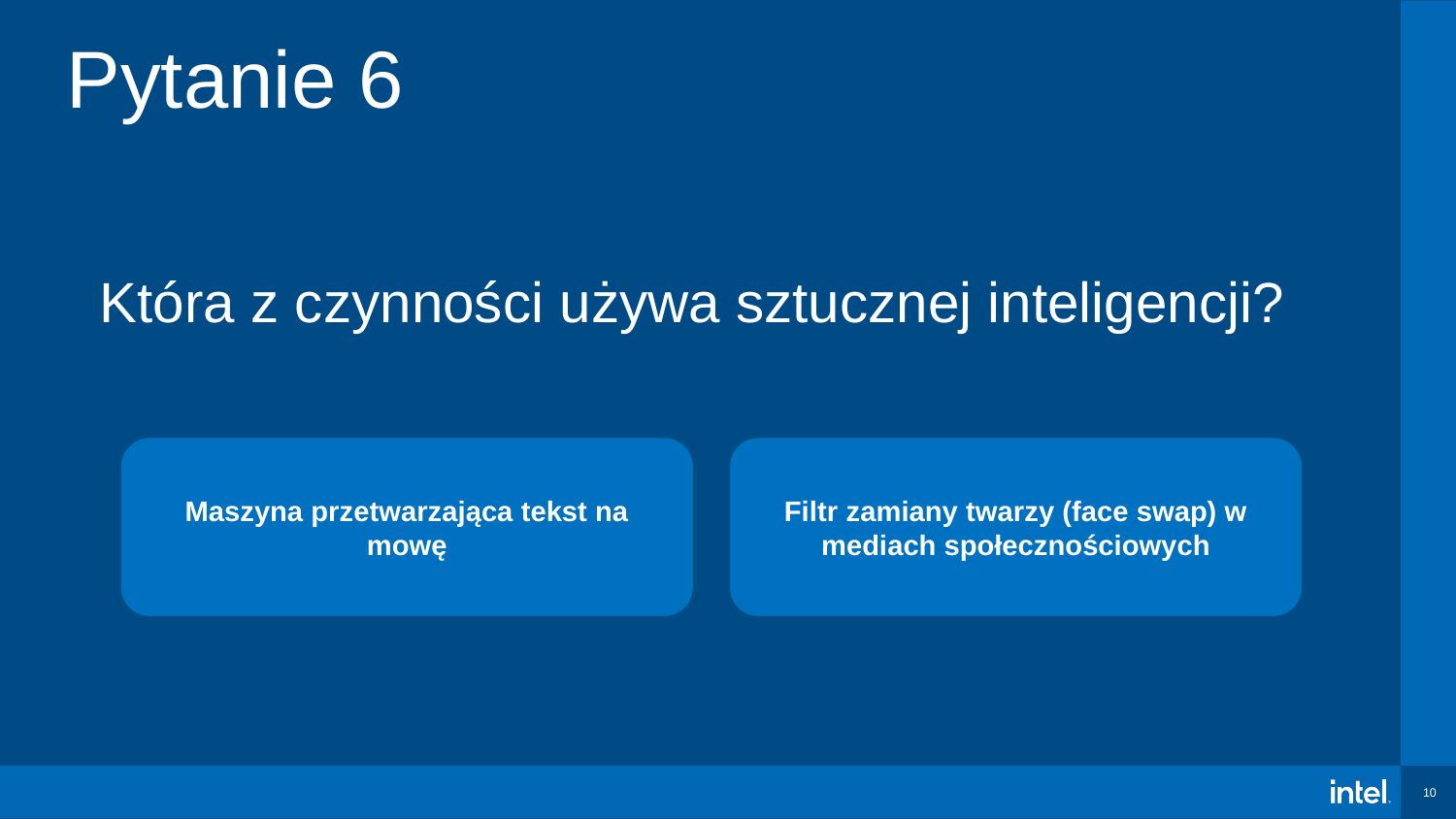

Pytanie 6
Która z czynności używa sztucznej inteligencji?
Maszyna przetwarzająca tekst na mowę
Filtr zamiany twarzy (face swap) w mediach społecznościowych